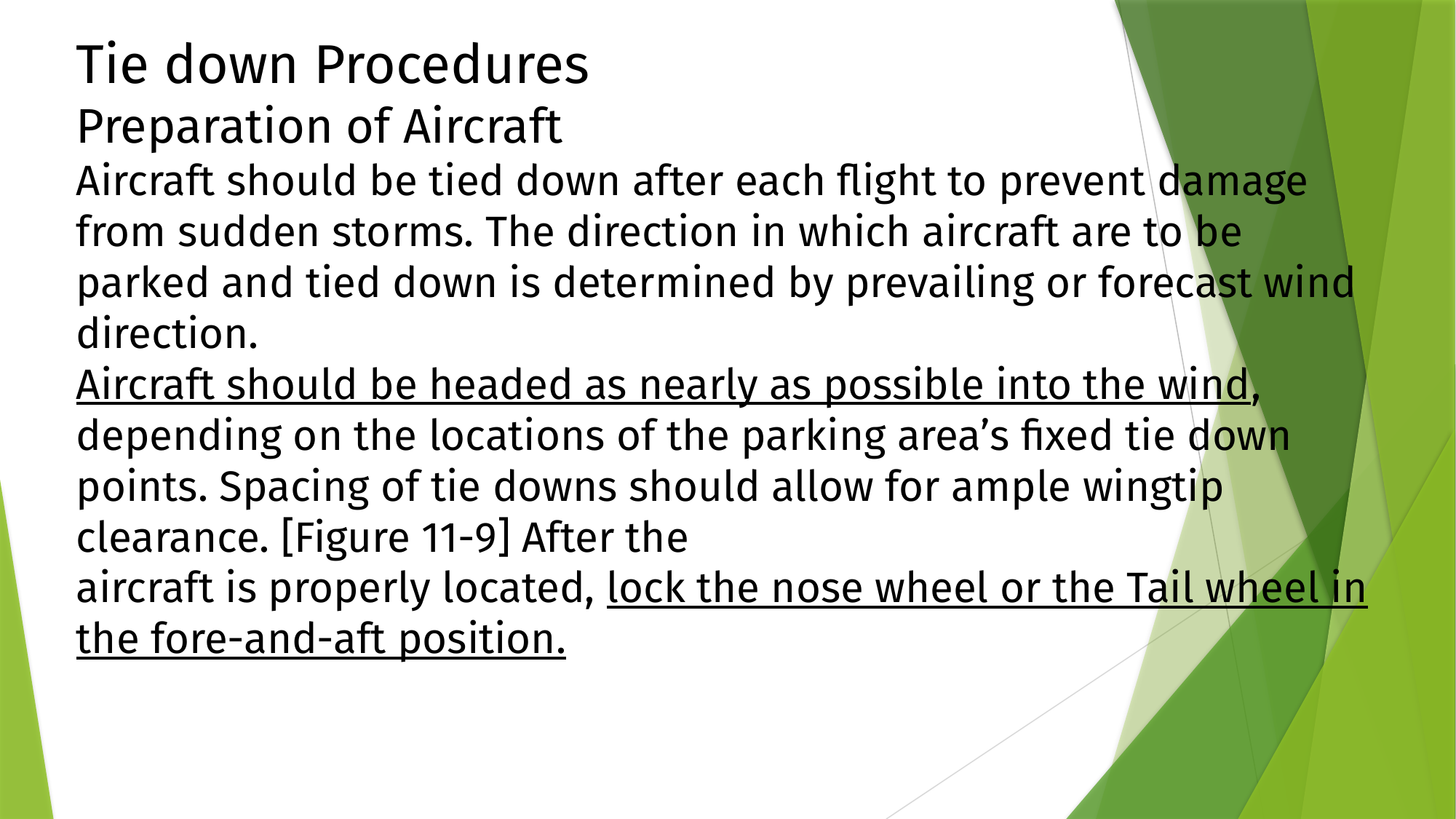

Tie down Procedures
Preparation of Aircraft
Aircraft should be tied down after each flight to prevent damage from sudden storms. The direction in which aircraft are to be parked and tied down is determined by prevailing or forecast wind direction.
Aircraft should be headed as nearly as possible into the wind, depending on the locations of the parking area’s fixed tie down points. Spacing of tie downs should allow for ample wingtip clearance. [Figure 11-9] After the
aircraft is properly located, lock the nose wheel or the Tail wheel in the fore-and-aft position.